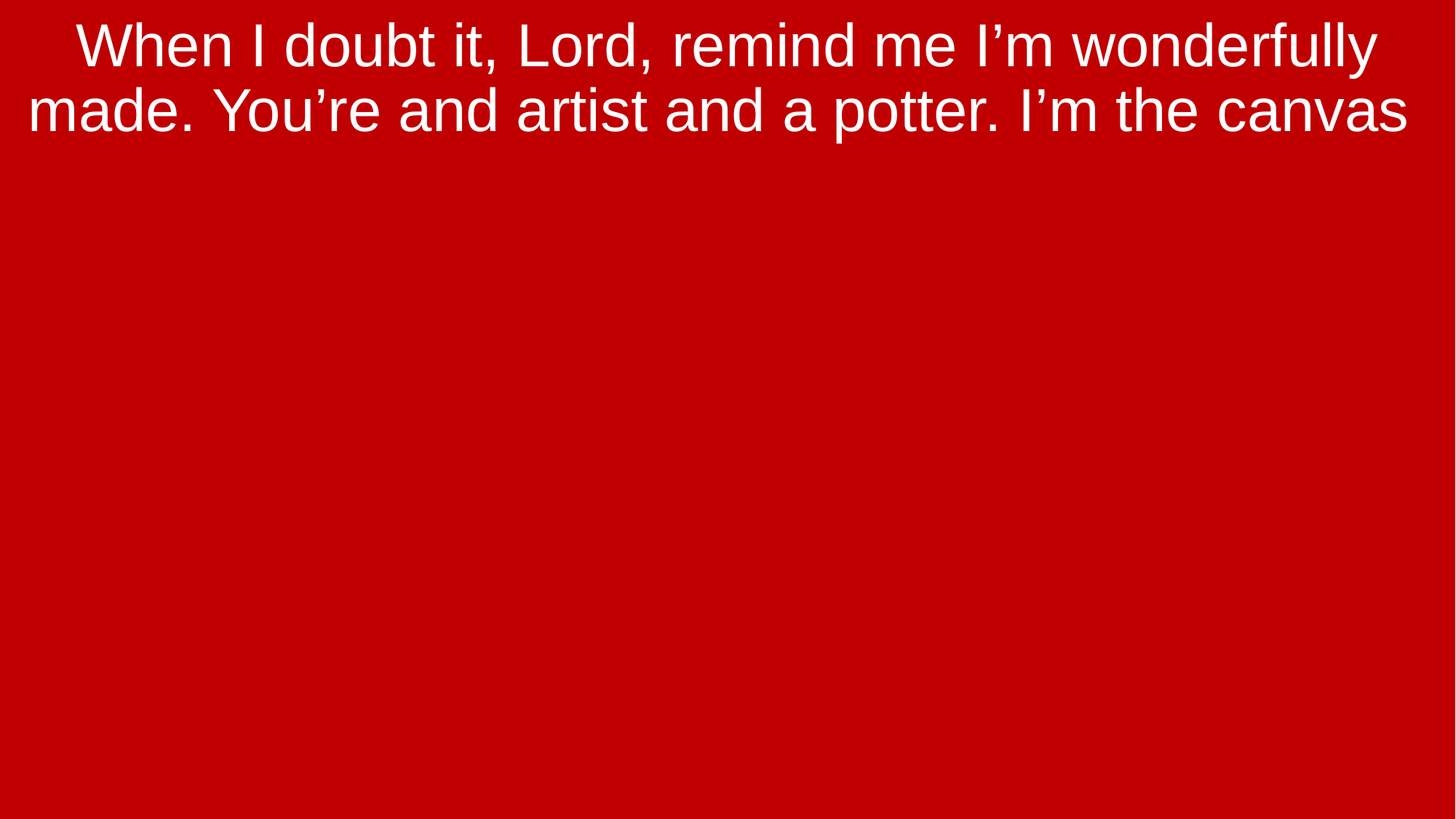

When I doubt it, Lord, remind me I’m wonderfully made. You’re and artist and a potter. I’m the canvas